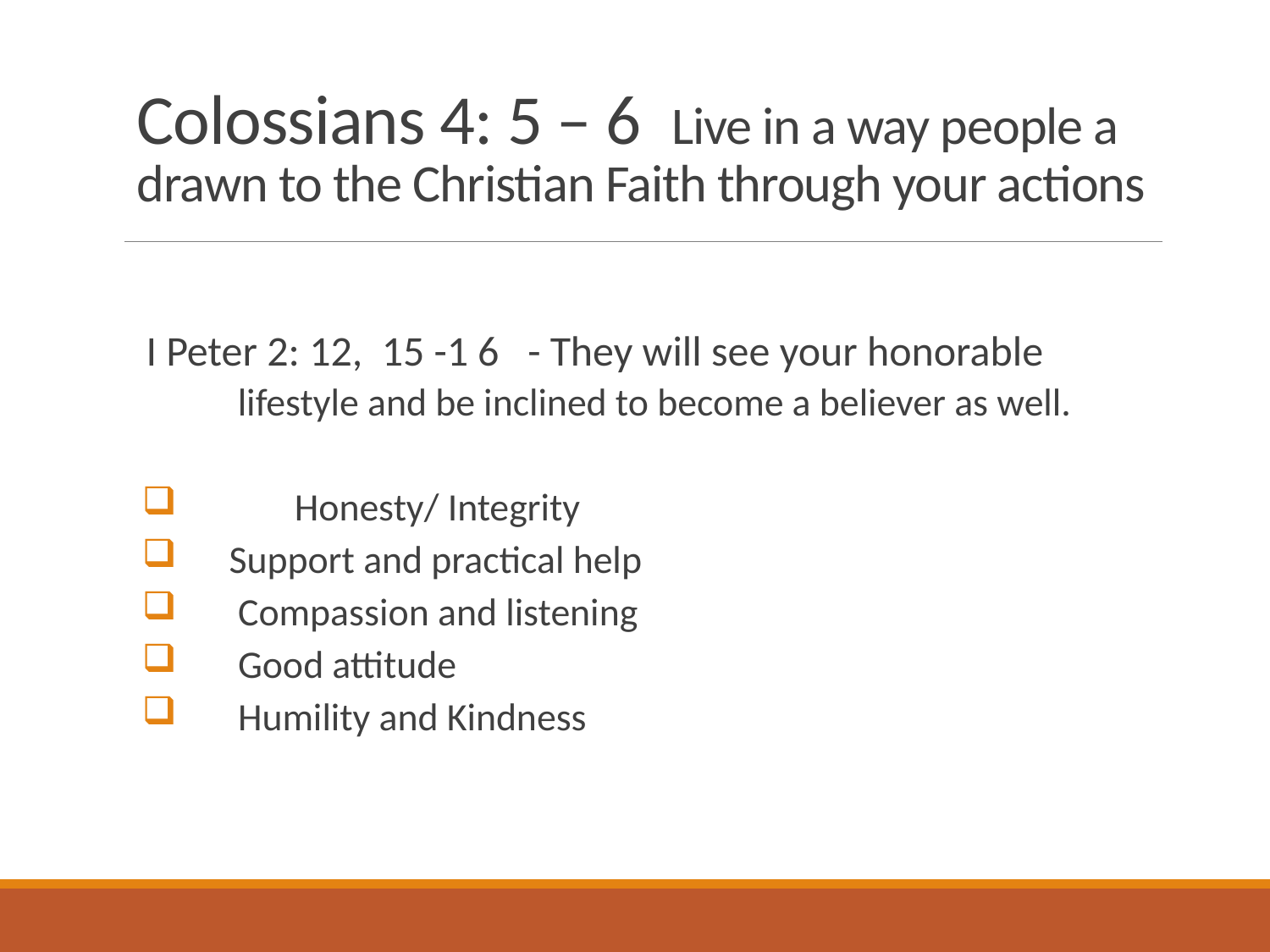

# Colossians 4: 5 – 6  Live in a way people a drawn to the Christian Faith through your actions

  I Peter 2: 12,  15 -1 6   - They will see your honorable
           lifestyle and be inclined to become a believer as well.

	Honesty/ Integrity
      Support and practical help
       Compassion and listening
       Good attitude
       Humility and Kindness